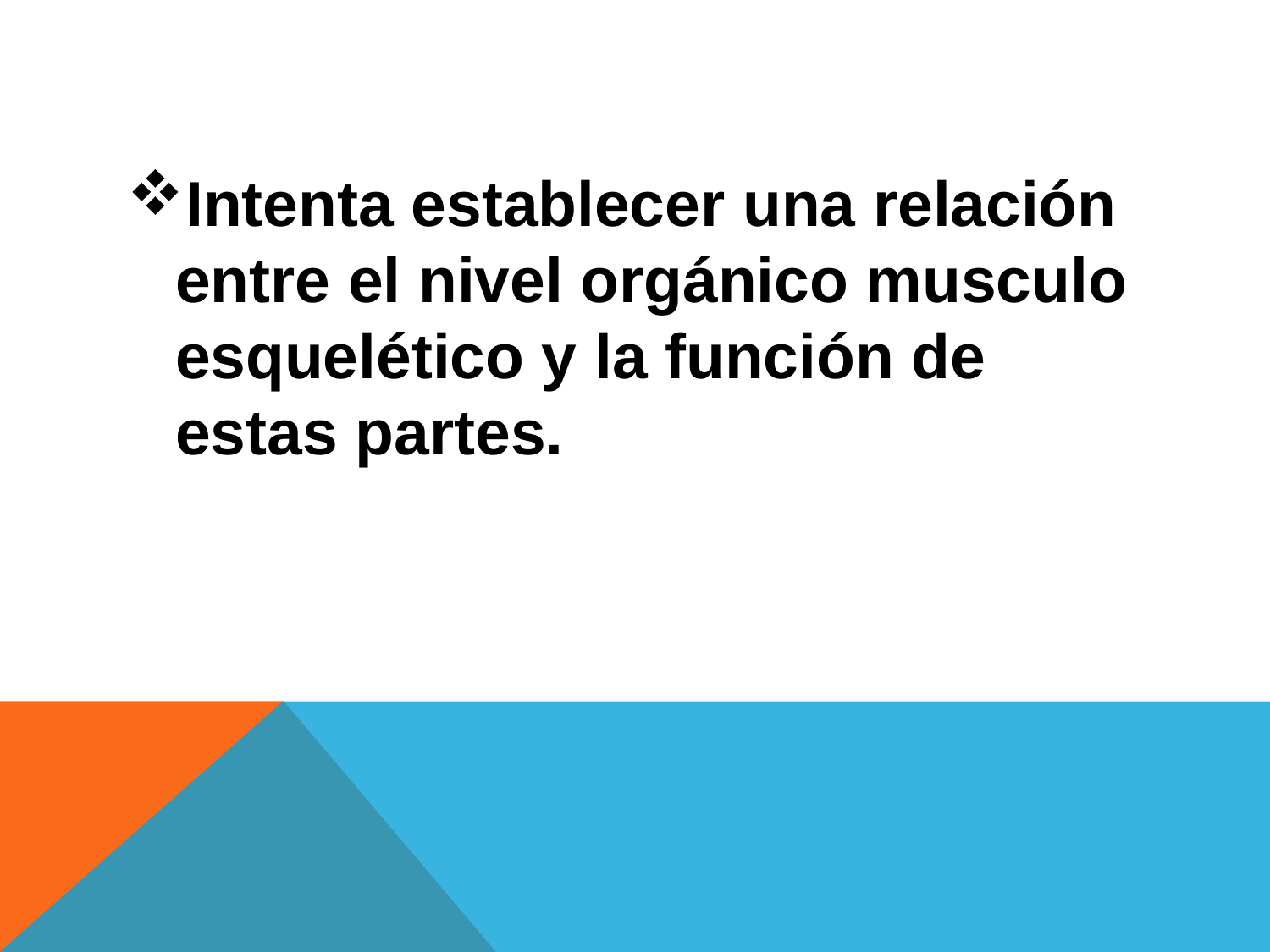

#
Intenta establecer una relación entre el nivel orgánico musculo esquelético y la función de estas partes.